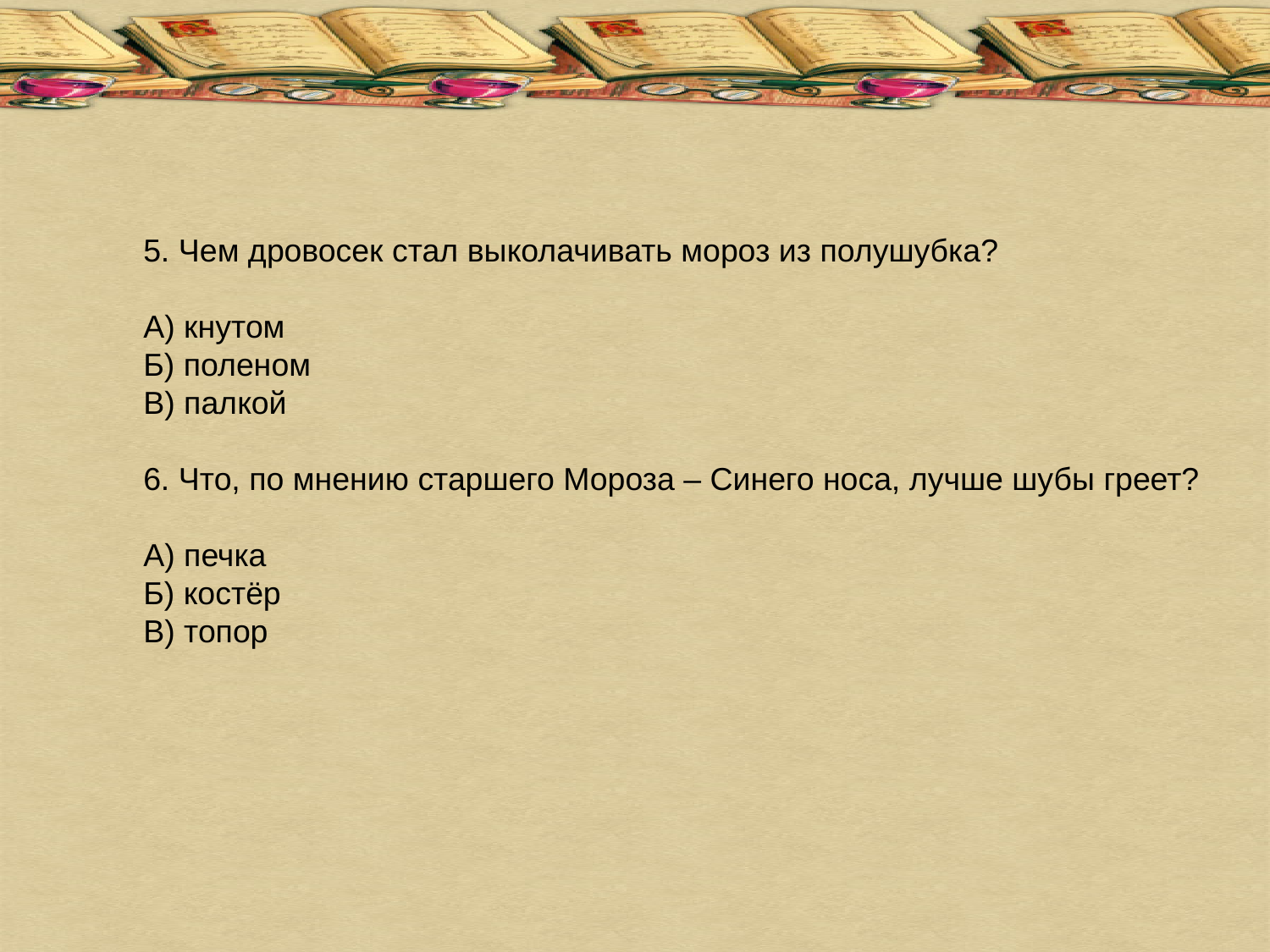

5. Чем дровосек стал выколачивать мороз из полушубка?

А) кнутом
Б) поленом
В) палкой

6. Что, по мнению старшего Мороза – Синего носа, лучше шубы греет?

А) печка
Б) костёр
В) топор